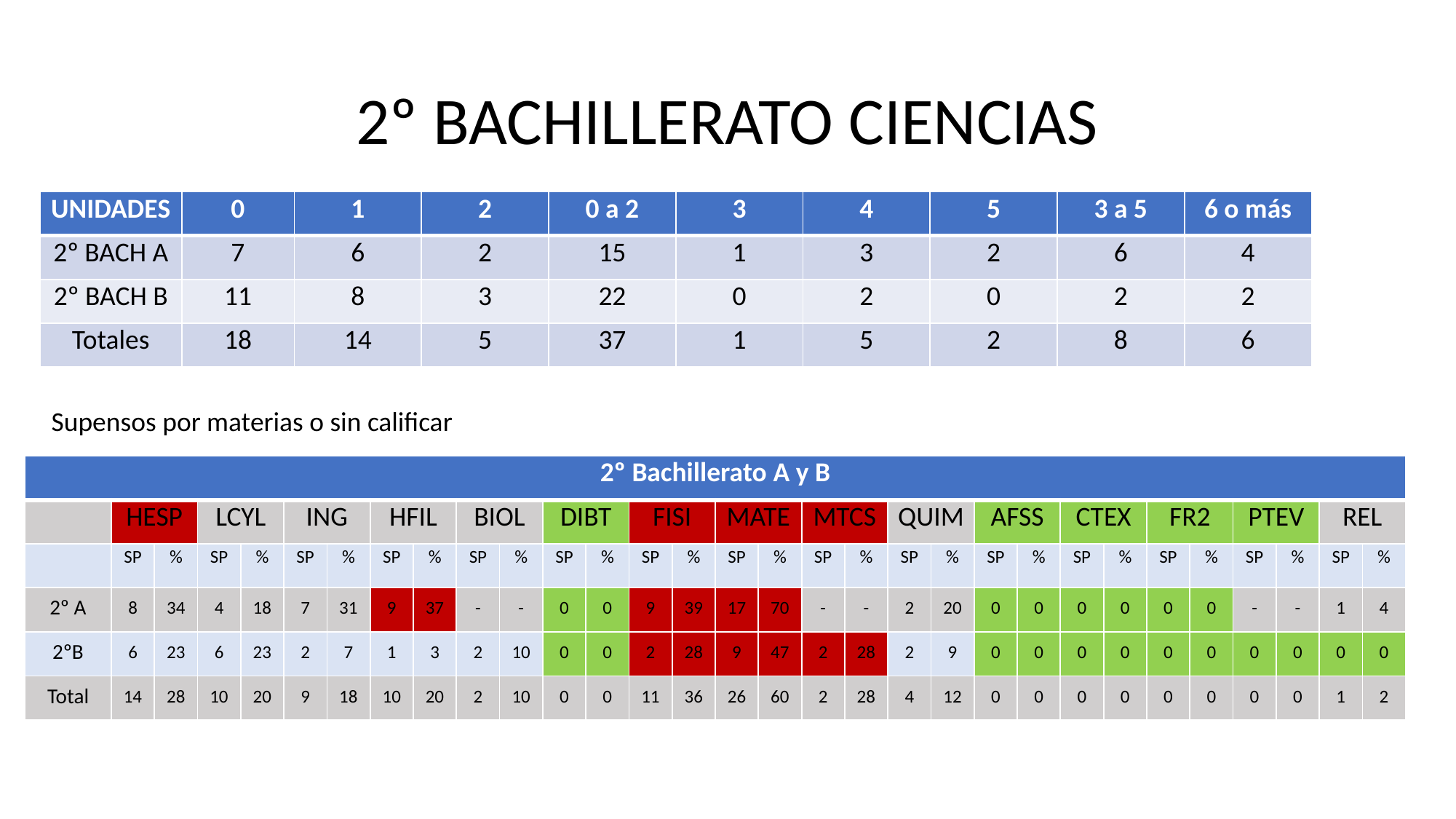

# 2º BACHILLERATO CIENCIAS
| UNIDADES | 0 | 1 | 2 | 0 a 2 | 3 | 4 | 5 | 3 a 5 | 6 o más |
| --- | --- | --- | --- | --- | --- | --- | --- | --- | --- |
| 2º BACH A | 7 | 6 | 2 | 15 | 1 | 3 | 2 | 6 | 4 |
| 2º BACH B | 11 | 8 | 3 | 22 | 0 | 2 | 0 | 2 | 2 |
| Totales | 18 | 14 | 5 | 37 | 1 | 5 | 2 | 8 | 6 |
Supensos por materias o sin calificar
| 2º Bachillerato A y B |  |  |  |  |  |  |  |  |  |  |  |  |  |  |  |  |  |  |  |  |  |  |  |  |  |  |  |  |  |  |
| --- | --- | --- | --- | --- | --- | --- | --- | --- | --- | --- | --- | --- | --- | --- | --- | --- | --- | --- | --- | --- | --- | --- | --- | --- | --- | --- | --- | --- | --- | --- |
|  | HESP |  | LCYL |  | ING |  | HFIL |  | BIOL |  | DIBT |  | FISI |  | MATE |  | MTCS |  | QUIM |  | AFSS |  | CTEX |  | FR2 |  | PTEV |  | REL |  |
|  | SP | % | SP | % | SP | % | SP | % | SP | % | SP | % | SP | % | SP | % | SP | % | SP | % | SP | % | SP | % | SP | % | SP | % | SP | % |
| 2º A | 8 | 34 | 4 | 18 | 7 | 31 | 9 | 37 | - | - | 0 | 0 | 9 | 39 | 17 | 70 | - | - | 2 | 20 | 0 | 0 | 0 | 0 | 0 | 0 | - | - | 1 | 4 |
| 2ºB | 6 | 23 | 6 | 23 | 2 | 7 | 1 | 3 | 2 | 10 | 0 | 0 | 2 | 28 | 9 | 47 | 2 | 28 | 2 | 9 | 0 | 0 | 0 | 0 | 0 | 0 | 0 | 0 | 0 | 0 |
| Total | 14 | 28 | 10 | 20 | 9 | 18 | 10 | 20 | 2 | 10 | 0 | 0 | 11 | 36 | 26 | 60 | 2 | 28 | 4 | 12 | 0 | 0 | 0 | 0 | 0 | 0 | 0 | 0 | 1 | 2 |